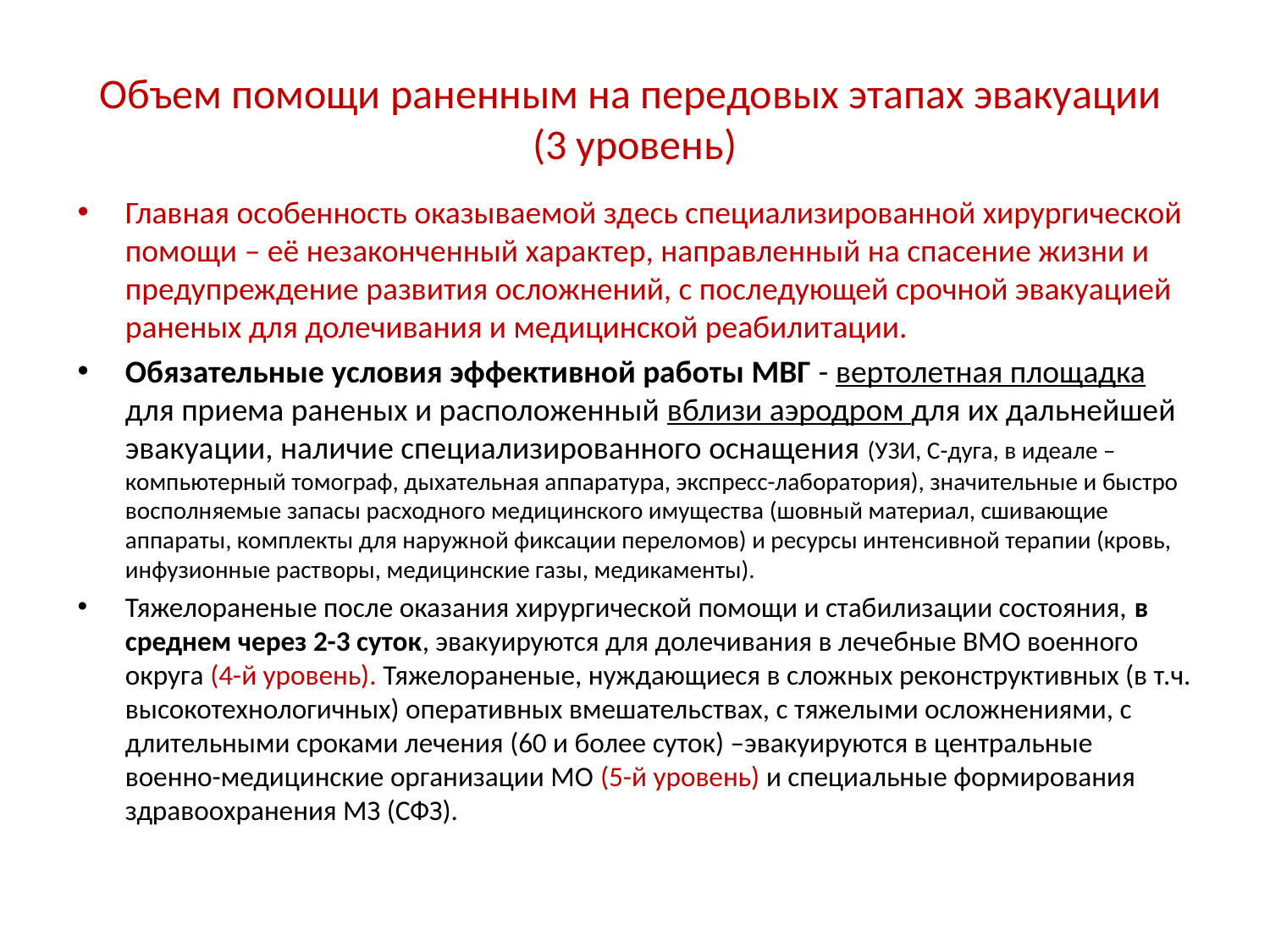

# Объем помощи раненным на передовых этапах эвакуации (3 уровень)
Главная особенность оказываемой здесь специализированной хирургической помощи – её незаконченный характер, направленный на спасение жизни и предупреждение развития осложнений, с последующей срочной эвакуацией раненых для долечивания и медицинской реабилитации.
Обязательные условия эффективной работы МВГ - вертолетная площадка для приема раненых и расположенный вблизи аэродром для их дальнейшей эвакуации, наличие специализированного оснащения (УЗИ, С-дуга, в идеале – компьютерный томограф, дыхательная аппаратура, экспресс-лаборатория), значительные и быстро восполняемые запасы расходного медицинского имущества (шовный материал, сшивающие аппараты, комплекты для наружной фиксации переломов) и ресурсы интенсивной терапии (кровь, инфузионные растворы, медицинские газы, медикаменты).
Тяжелораненые после оказания хирургической помощи и стабилизации состояния, в среднем через 2-3 суток, эвакуируются для долечивания в лечебные ВМО военного округа (4-й уровень). Тяжелораненые, нуждающиеся в сложных реконструктивных (в т.ч. высокотехнологичных) оперативных вмешательствах, с тяжелыми осложнениями, с длительными сроками лечения (60 и более суток) –эвакуируются в центральные военно-медицинские организации МО (5-й уровень) и специальные формирования здравоохранения МЗ (СФЗ).